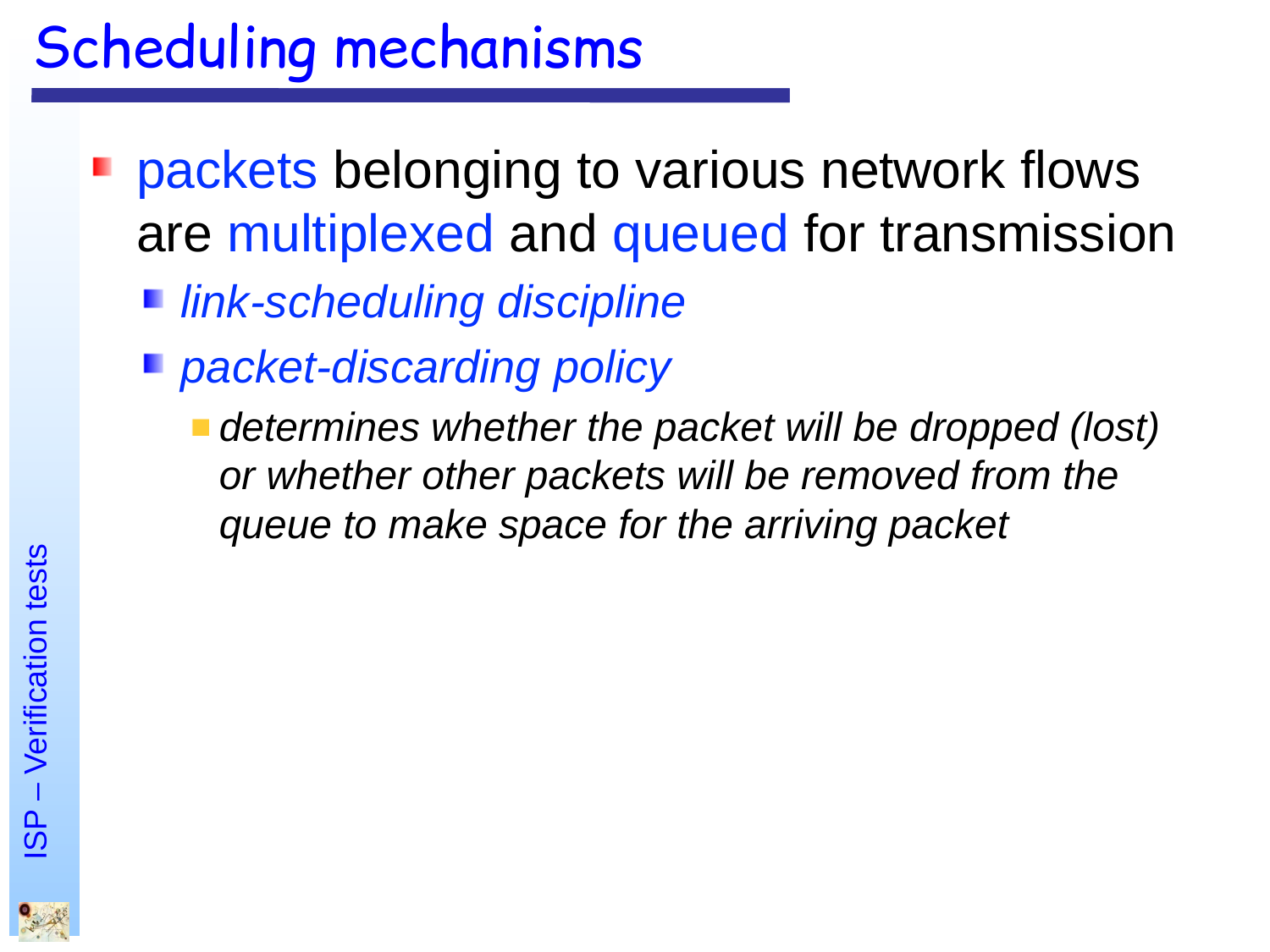

# Scheduling mechanisms

packets belonging to various network flows are multiplexed and queued for transmission
link-scheduling discipline
packet-discarding policy
determines whether the packet will be dropped (lost) or whether other packets will be removed from the queue to make space for the arriving packet